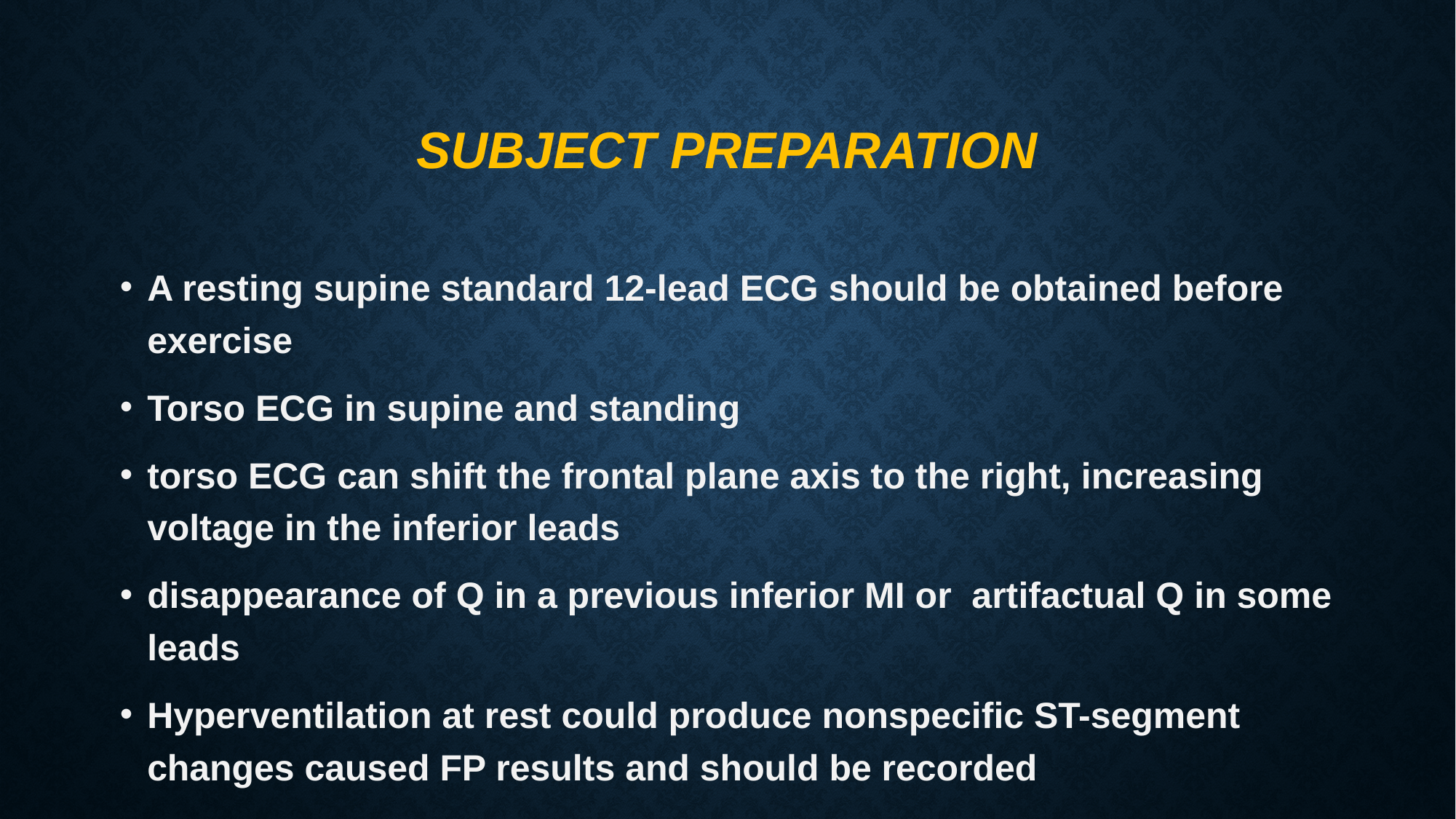

# Subject Preparation
A resting supine standard 12-lead ECG should be obtained before exercise
Torso ECG in supine and standing
torso ECG can shift the frontal plane axis to the right, increasing voltage in the inferior leads
disappearance of Q in a previous inferior MI or  artifactual Q in some leads
Hyperventilation at rest could produce nonspecific ST-segment changes caused FP results and should be recorded